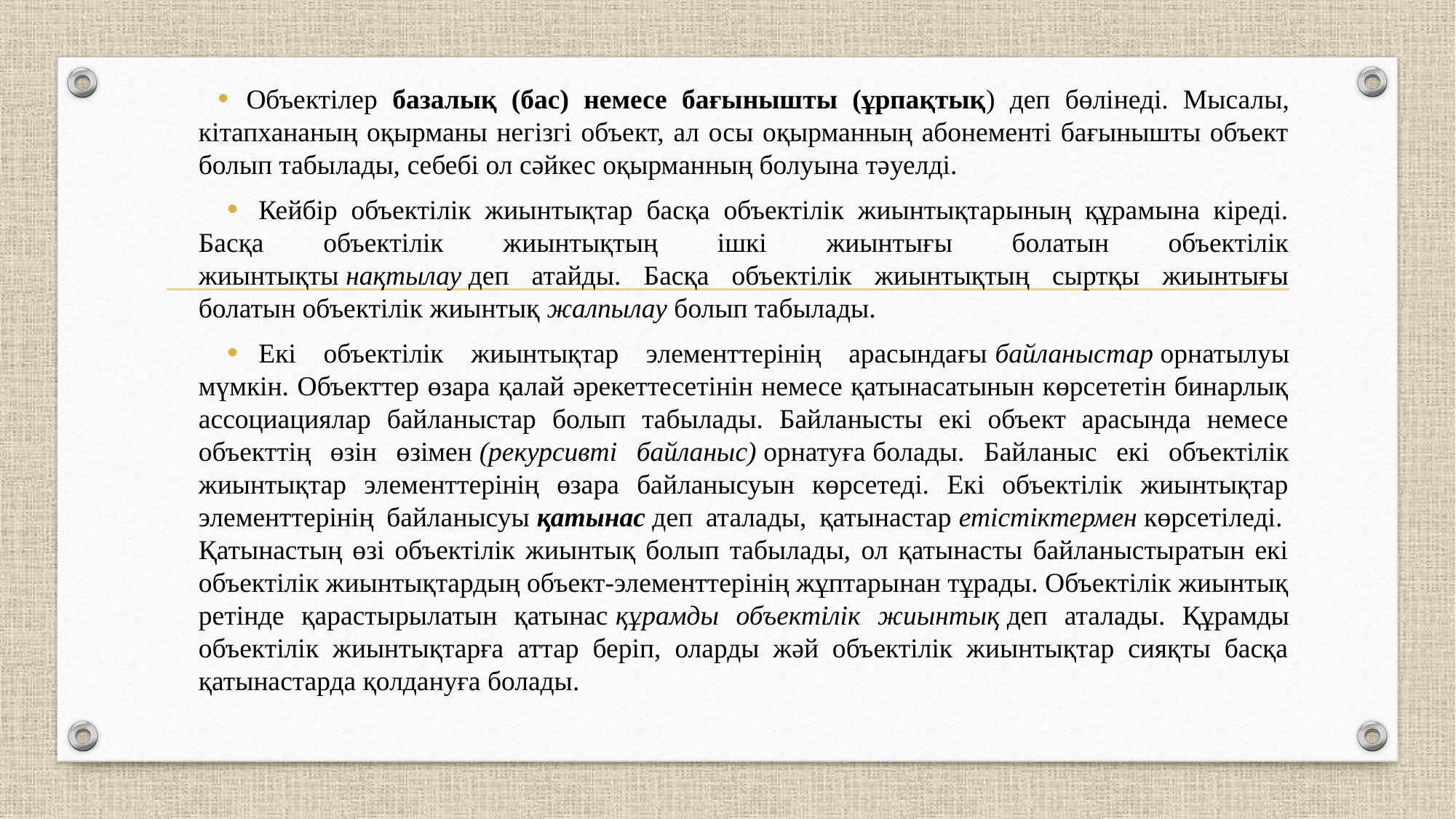

Объектілер базалық (бас) немесе бағынышты (ұрпақтық) деп бөлінеді. Мысалы, кітапхананың оқырманы негізгі объект, ал осы оқырманның абонементі бағынышты объект болып табылады, себебі ол сәйкес оқырманның болуына тәуелді.
Кейбір объектілік жиынтықтар басқа объектілік жиынтықтарының құрамына кіреді. Басқа объектілік жиынтықтың ішкі жиынтығы болатын объектілік жиынтықты нақтылау деп атайды. Басқа объектілік жиынтықтың сыртқы жиынтығы болатын объектілік жиынтық жалпылау болып табылады.
Екі объектілік жиынтықтар элементтерінің арасындағы байланыстар орнатылуы мүмкін. Объекттер өзара қалай әрекеттесетінін немесе қатынасатынын көрсететін бинарлық ассоциациялар байланыстар болып табылады. Байланысты екі объект арасында немесе объекттің өзін өзімен (рекурсивті байланыс) орнатуға болады. Байланыс екі объектілік жиынтықтар элементтерінің өзара байланысуын көрсетеді. Екі объектілік жиынтықтар элементтерінің байланысуы қатынас деп аталады, қатынастар етістіктермен көрсетіледі.  Қатынастың өзі объектілік жиынтық болып табылады, ол қатынасты байланыстыратын екі объектілік жиынтықтардың объект-элементтерінің жұптарынан тұрады. Объектілік жиынтық ретінде қарастырылатын қатынас құрамды объектілік жиынтық деп аталады. Құрамды объектілік жиынтықтарға аттар беріп, оларды жәй объектілік жиынтықтар сияқты басқа қатынастарда қолдануға болады.